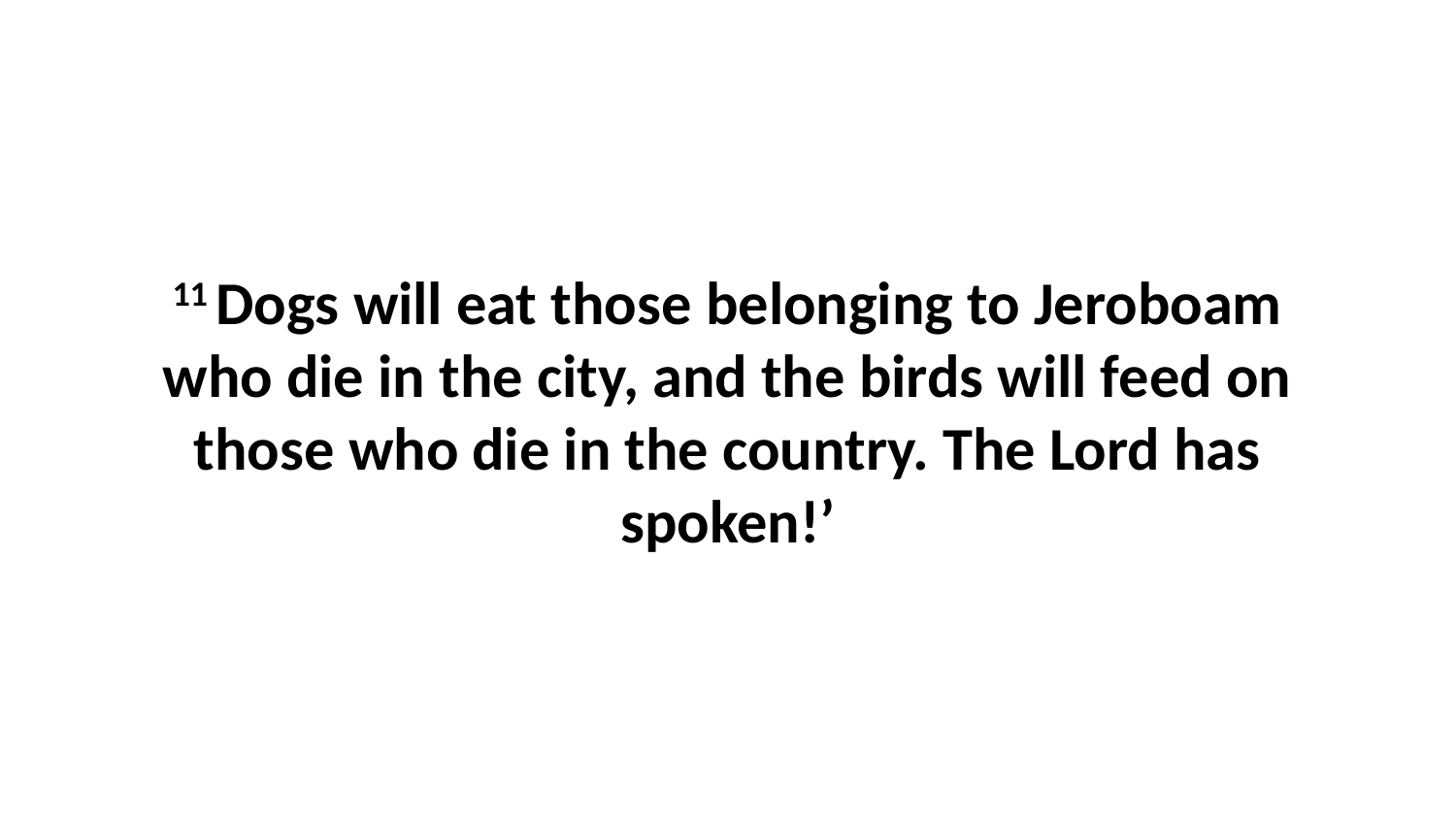

11 Dogs will eat those belonging to Jeroboam who die in the city, and the birds will feed on those who die in the country. The Lord has spoken!’